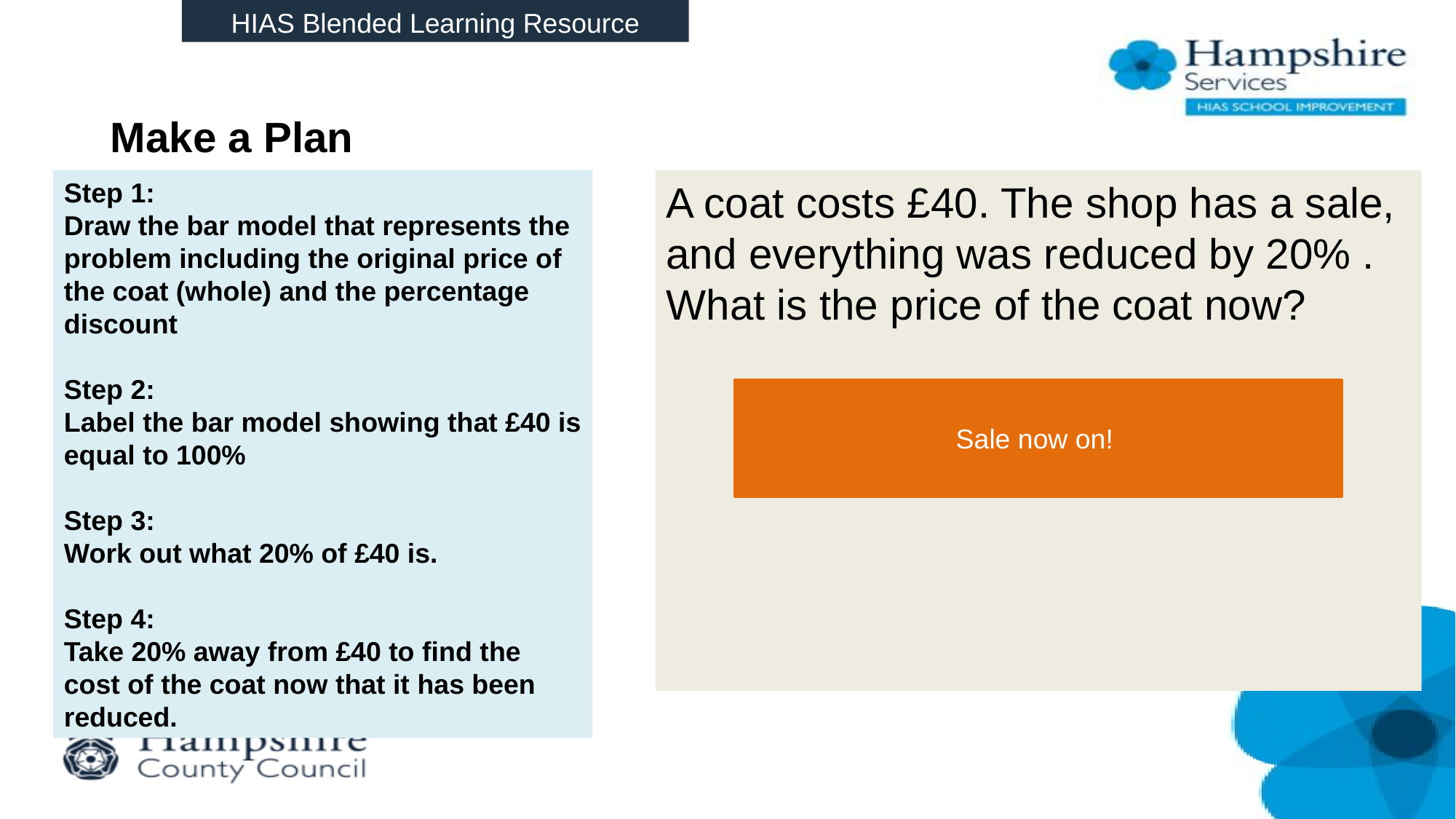

HIAS Blended Learning Resource
# Make a Plan
Step 1:
Draw the bar model that represents the problem including the original price of the coat (whole) and the percentage discount

Step 2:
Label the bar model showing that £40 is equal to 100%

Step 3:
Work out what 20% of £40 is.

Step 4:
Take 20% away from £40 to find the cost of the coat now that it has been reduced.
A coat costs £40. The shop has a sale, and everything was reduced by 20% . What is the price of the coat now?

Sale now on!